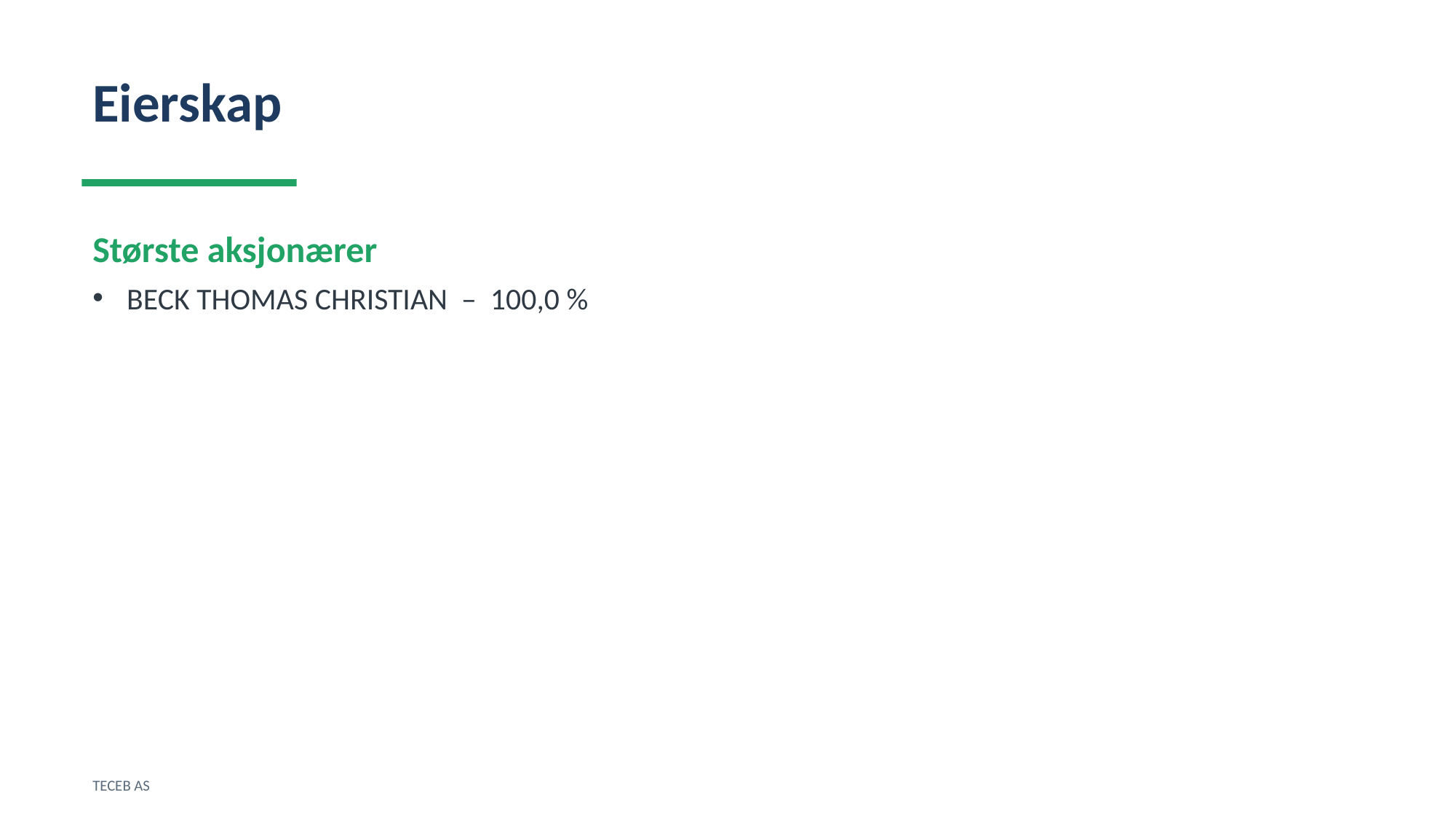

Eierskap

Største aksjonærer
BECK THOMAS CHRISTIAN  –  100,0 %
TECEB AS